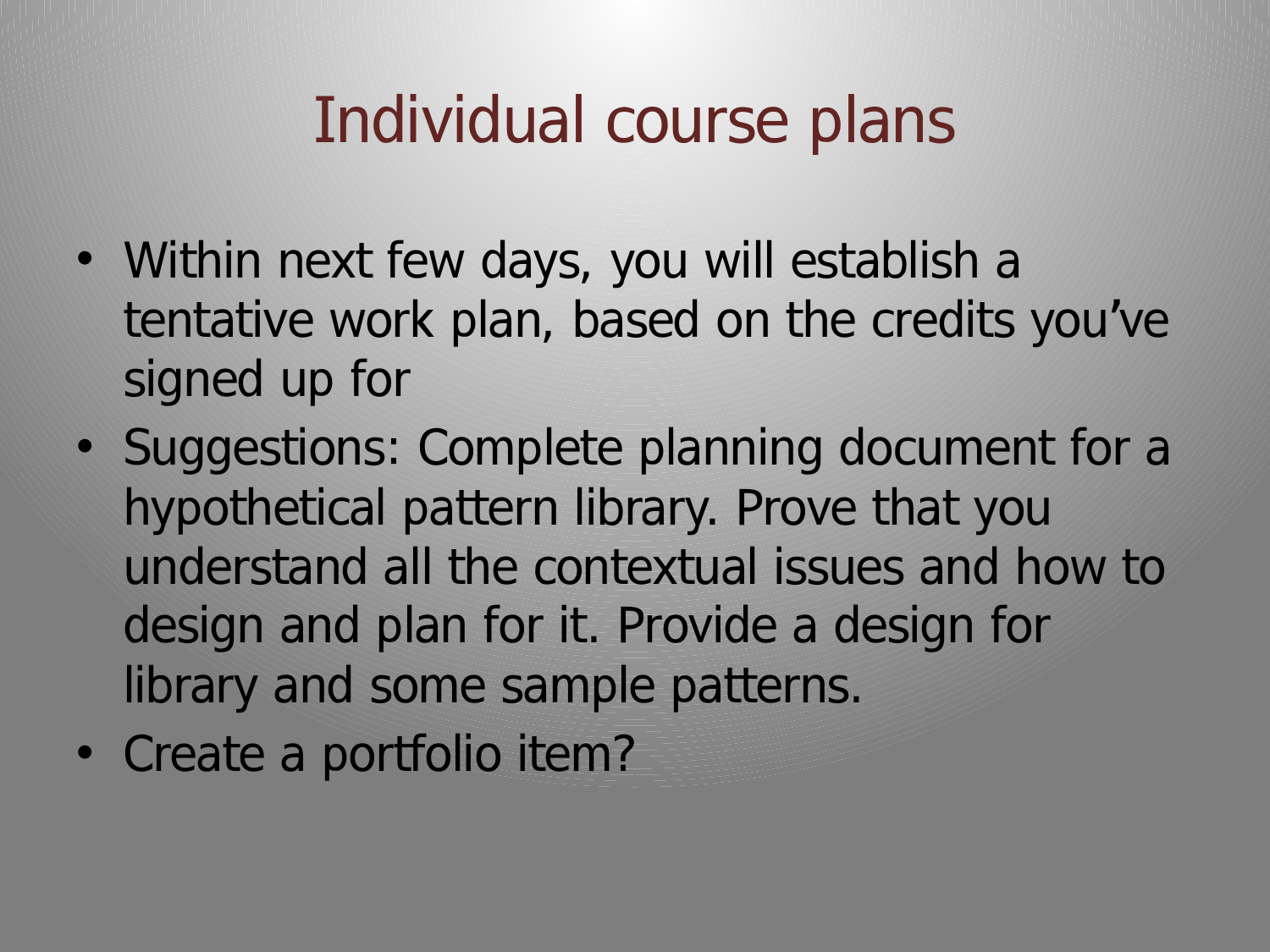

# Individual course plans
Within next few days, you will establish a tentative work plan, based on the credits you’ve signed up for
Suggestions: Complete planning document for a hypothetical pattern library. Prove that you understand all the contextual issues and how to design and plan for it. Provide a design for library and some sample patterns.
Create a portfolio item?